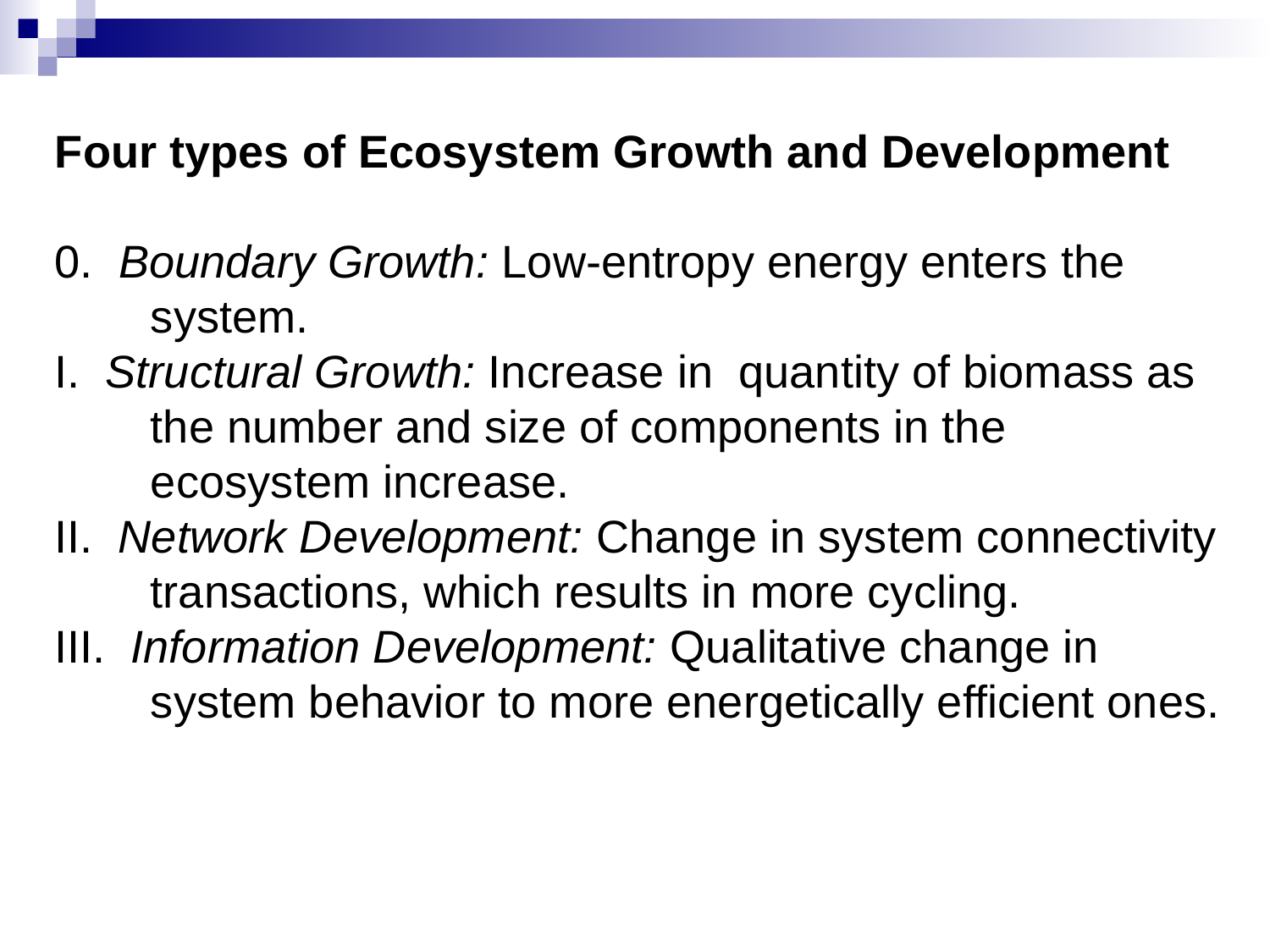

Four types of Ecosystem Growth and Development

0.  Boundary Growth: Low-entropy energy enters the system.
I.  Structural Growth: Increase in  quantity of biomass as  the number and size of components in the ecosystem increase.
II.  Network Development: Change in system connectivity transactions, which results in more cycling.
III.  Information Development: Qualitative change in system behavior to more energetically efficient ones.